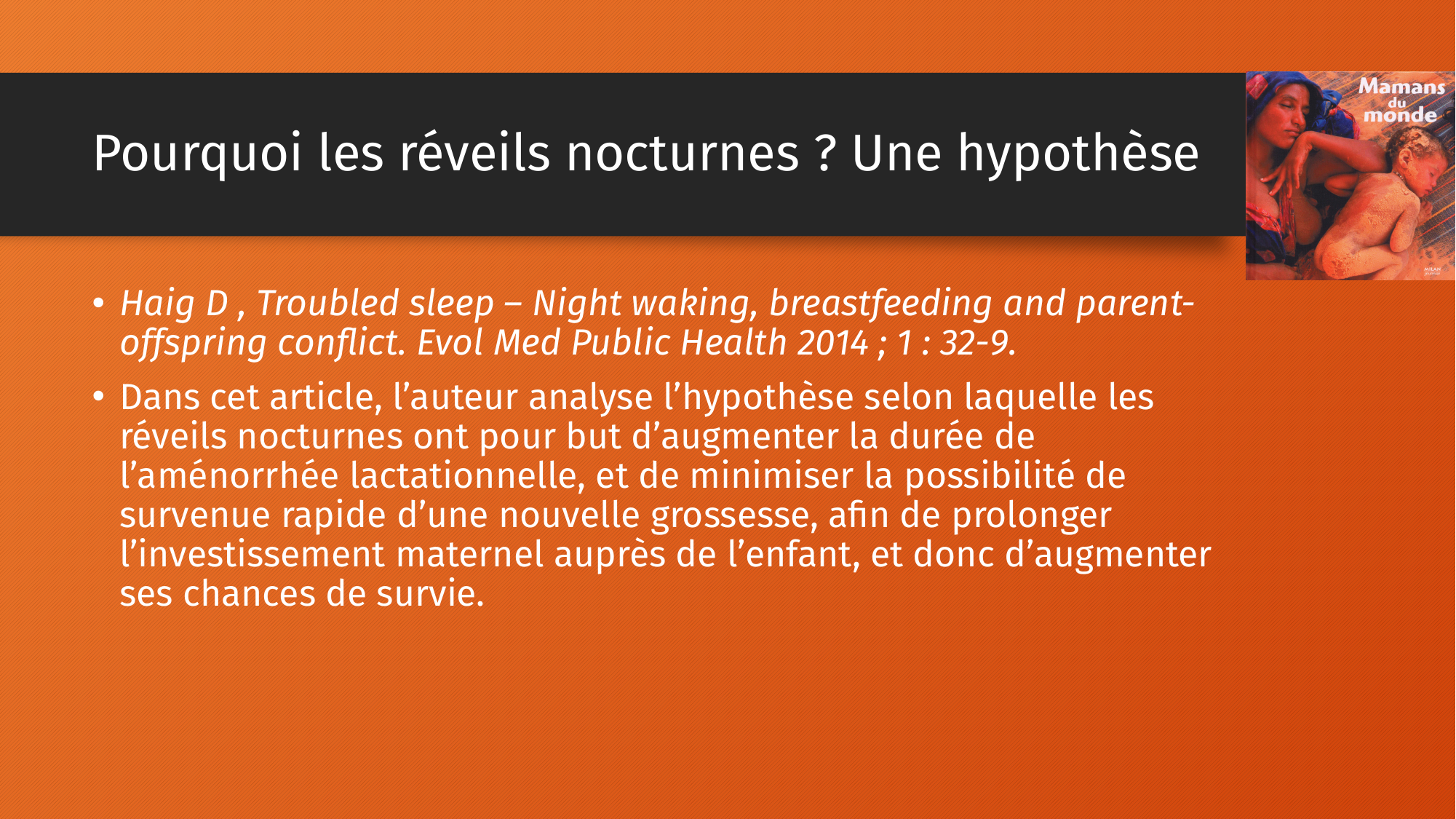

# Pourquoi les réveils nocturnes ? Une hypothèse
Haig D , Troubled sleep – Night waking, breastfeeding and parent-offspring conflict. Evol Med Public Health 2014 ; 1 : 32-9.
Dans cet article, l’auteur analyse l’hypothèse selon laquelle les réveils nocturnes ont pour but d’augmenter la durée de l’aménorrhée lactationnelle, et de minimiser la possibilité de survenue rapide d’une nouvelle grossesse, afin de prolonger l’investissement maternel auprès de l’enfant, et donc d’augmenter ses chances de survie.